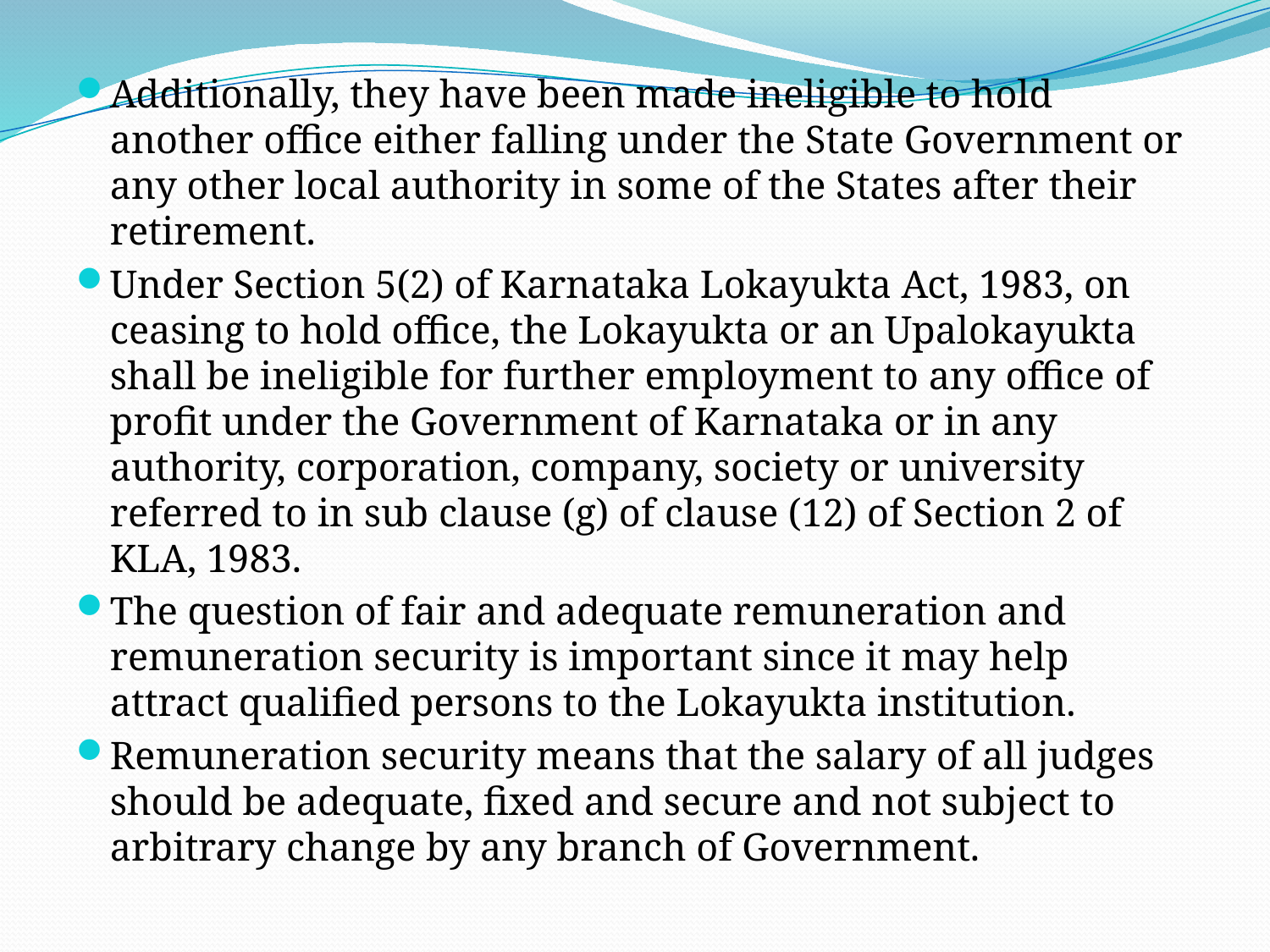

Additionally, they have been made ineligible to hold another office either falling under the State Government or any other local authority in some of the States after their retirement.
Under Section 5(2) of Karnataka Lokayukta Act, 1983, on ceasing to hold office, the Lokayukta or an Upalokayukta shall be ineligible for further employment to any office of profit under the Government of Karnataka or in any authority, corporation, company, society or university referred to in sub clause (g) of clause (12) of Section 2 of KLA, 1983.
The question of fair and adequate remuneration and remuneration security is important since it may help attract qualified persons to the Lokayukta institution.
Remuneration security means that the salary of all judges should be adequate, fixed and secure and not subject to arbitrary change by any branch of Government.